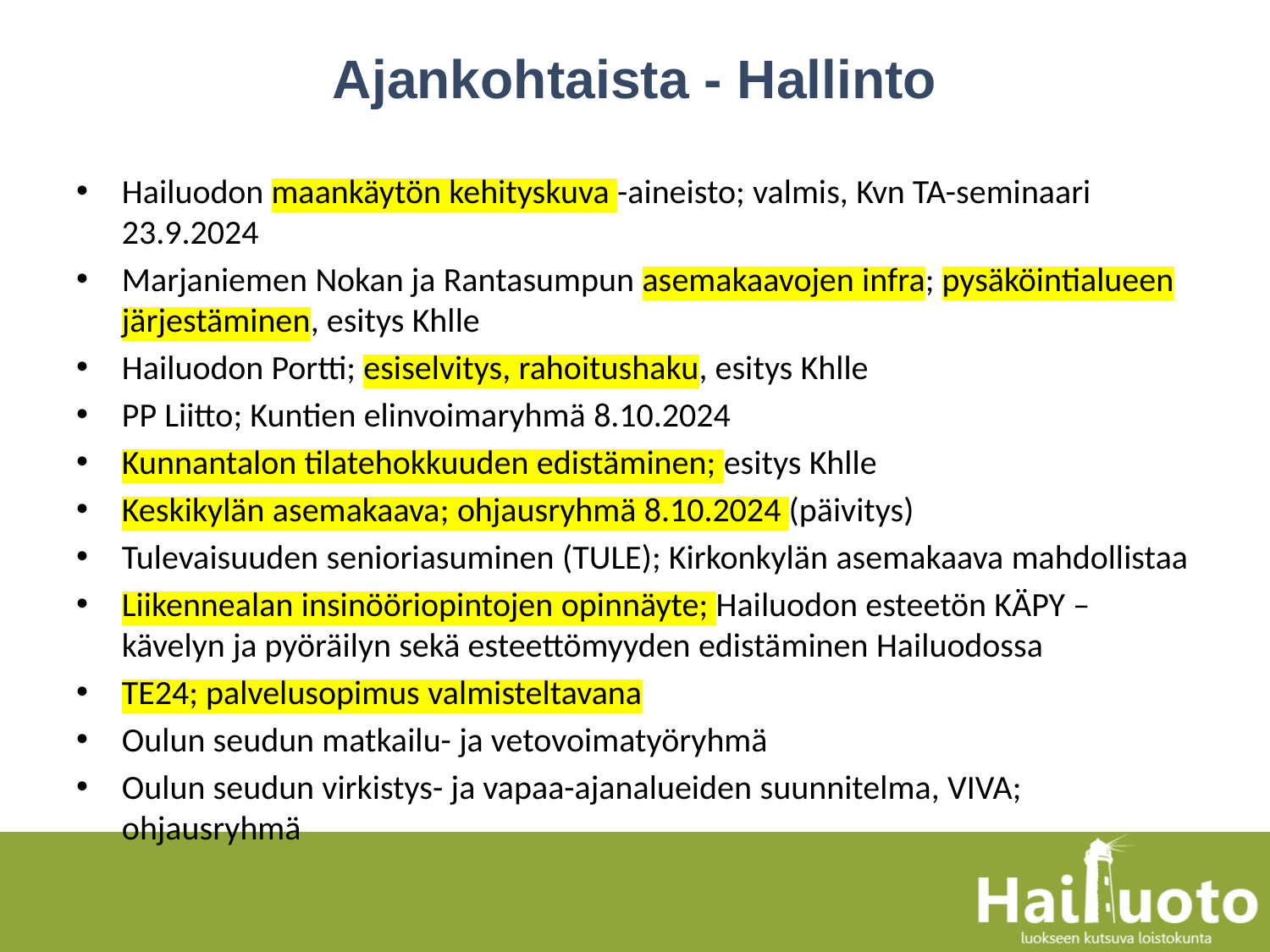

# Ajankohtaista - Hallinto

Hailuodon maankäytön kehityskuva -aineisto; valmis, Kvn TA-seminaari 23.9.2024
Marjaniemen Nokan ja Rantasumpun asemakaavojen infra; pysäköintialueen järjestäminen, esitys Khlle
Hailuodon Portti; esiselvitys, rahoitushaku, esitys Khlle
PP Liitto; Kuntien elinvoimaryhmä 8.10.2024
Kunnantalon tilatehokkuuden edistäminen; esitys Khlle
Keskikylän asemakaava; ohjausryhmä 8.10.2024 (päivitys)
Tulevaisuuden senioriasuminen (TULE); Kirkonkylän asemakaava mahdollistaa
Liikennealan insinööriopintojen opinnäyte; Hailuodon esteetön KÄPY – kävelyn ja pyöräilyn sekä esteettömyyden edistäminen Hailuodossa
TE24; palvelusopimus valmisteltavana
Oulun seudun matkailu- ja vetovoimatyöryhmä
Oulun seudun virkistys- ja vapaa-ajanalueiden suunnitelma, VIVA; ohjausryhmä